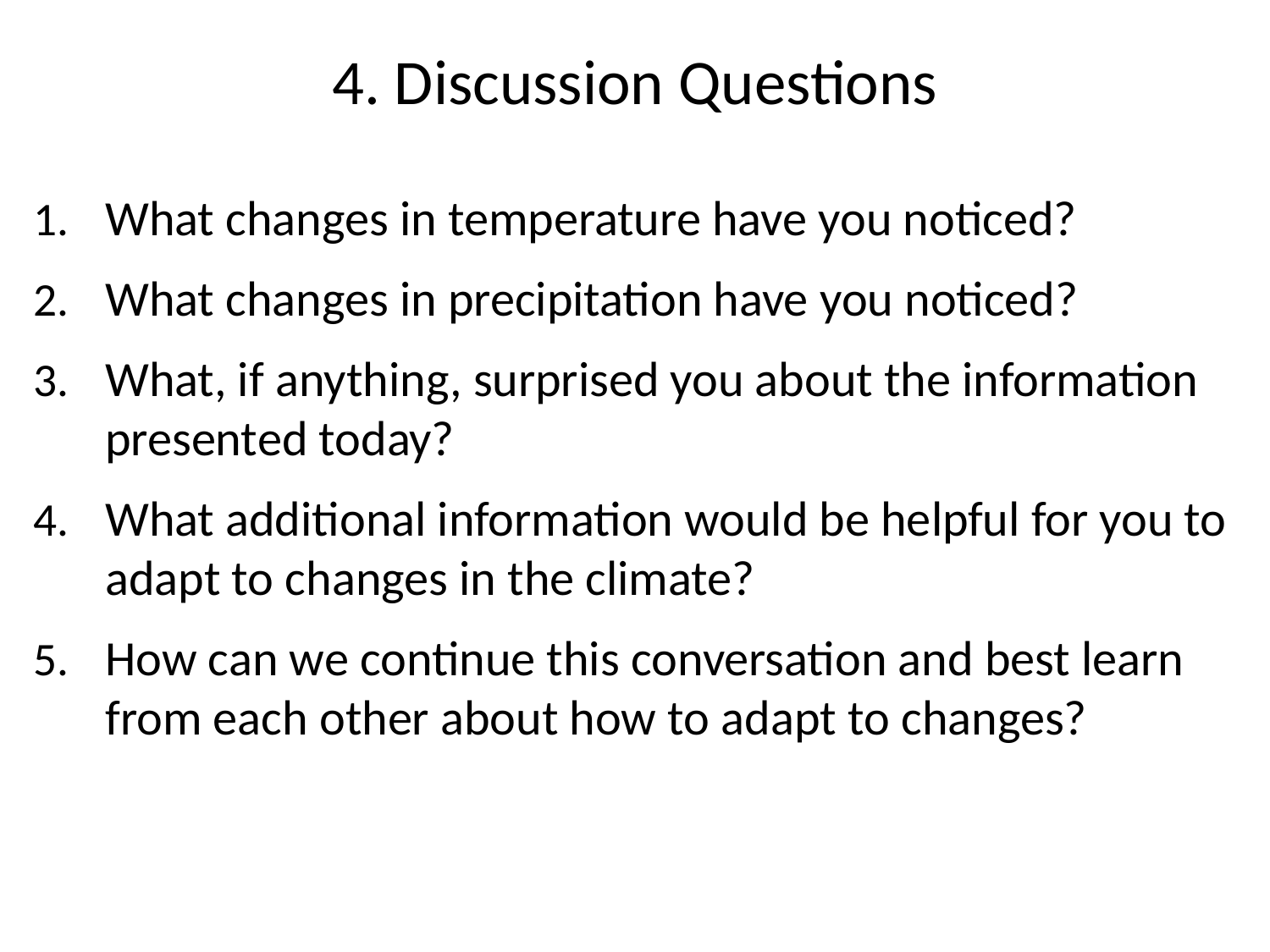

4. Discussion Questions
What changes in temperature have you noticed?
What changes in precipitation have you noticed?
What, if anything, surprised you about the information presented today?
What additional information would be helpful for you to adapt to changes in the climate?
How can we continue this conversation and best learn from each other about how to adapt to changes?